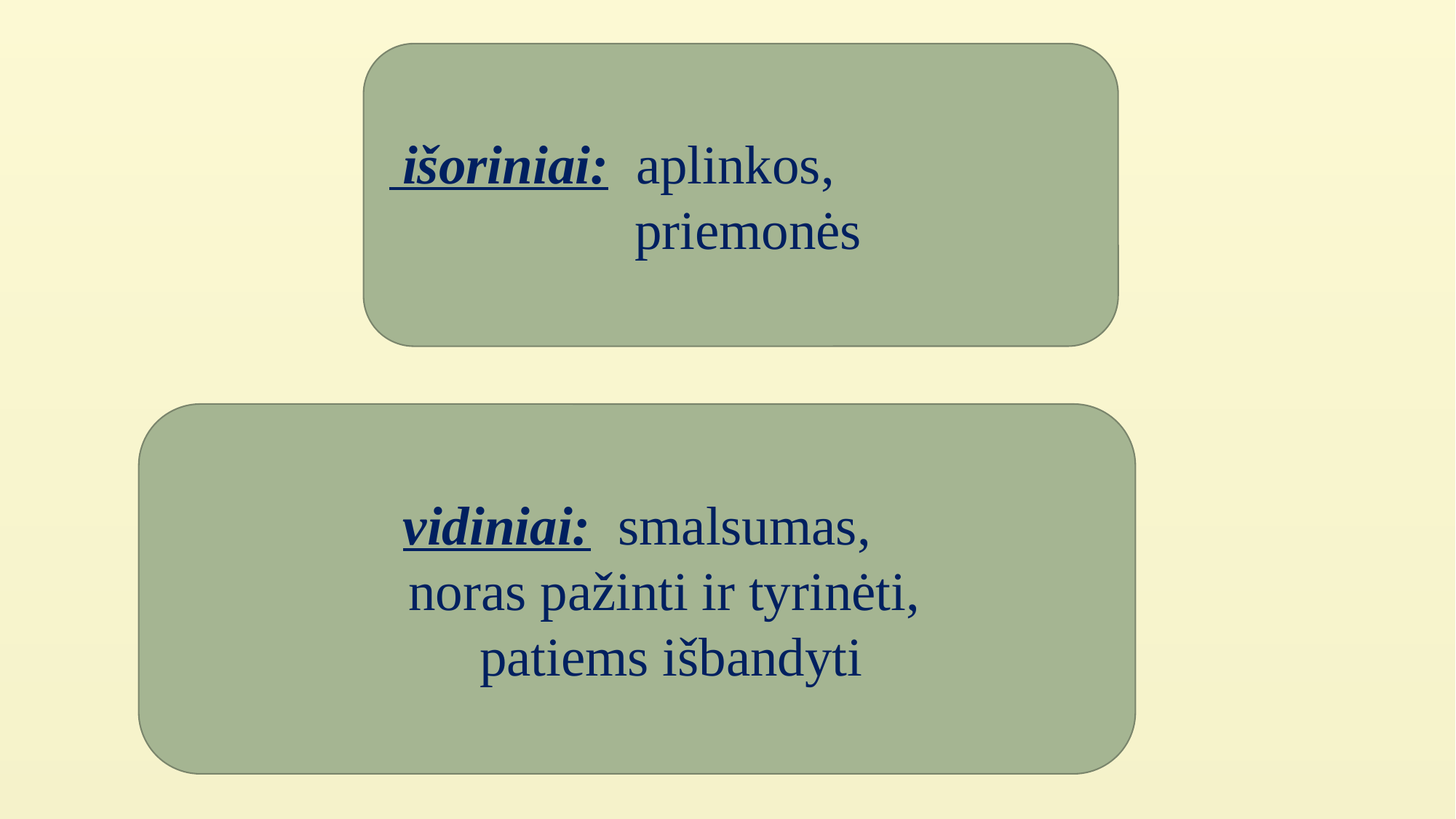

#
 išoriniai:  aplinkos,
                  priemonės

vidiniai:  smalsumas,
    noras pažinti ir tyrinėti,
     patiems išbandyti